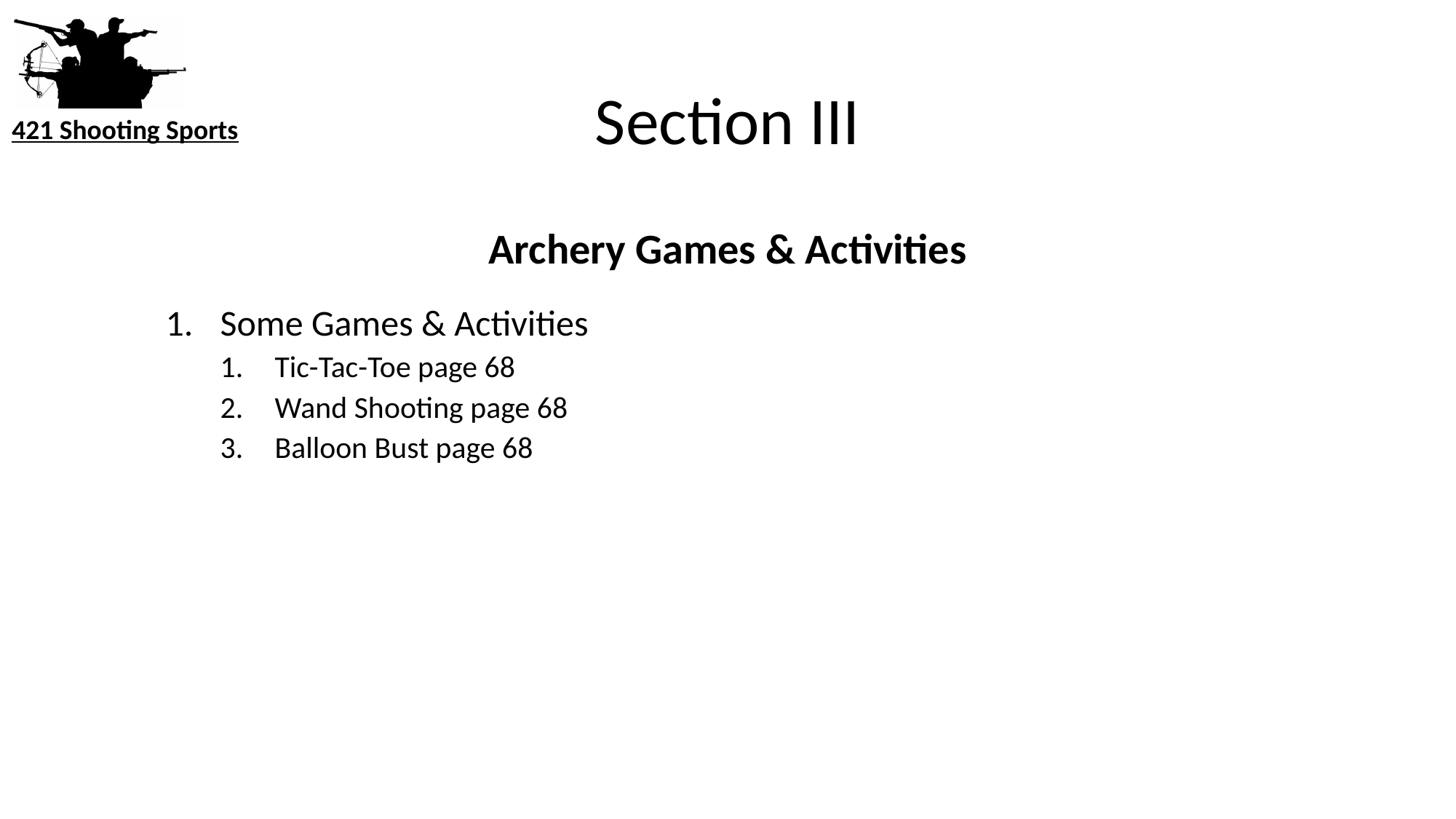

# Section III
Archery Games & Activities
Some Games & Activities
Tic-Tac-Toe page 68
Wand Shooting page 68
Balloon Bust page 68